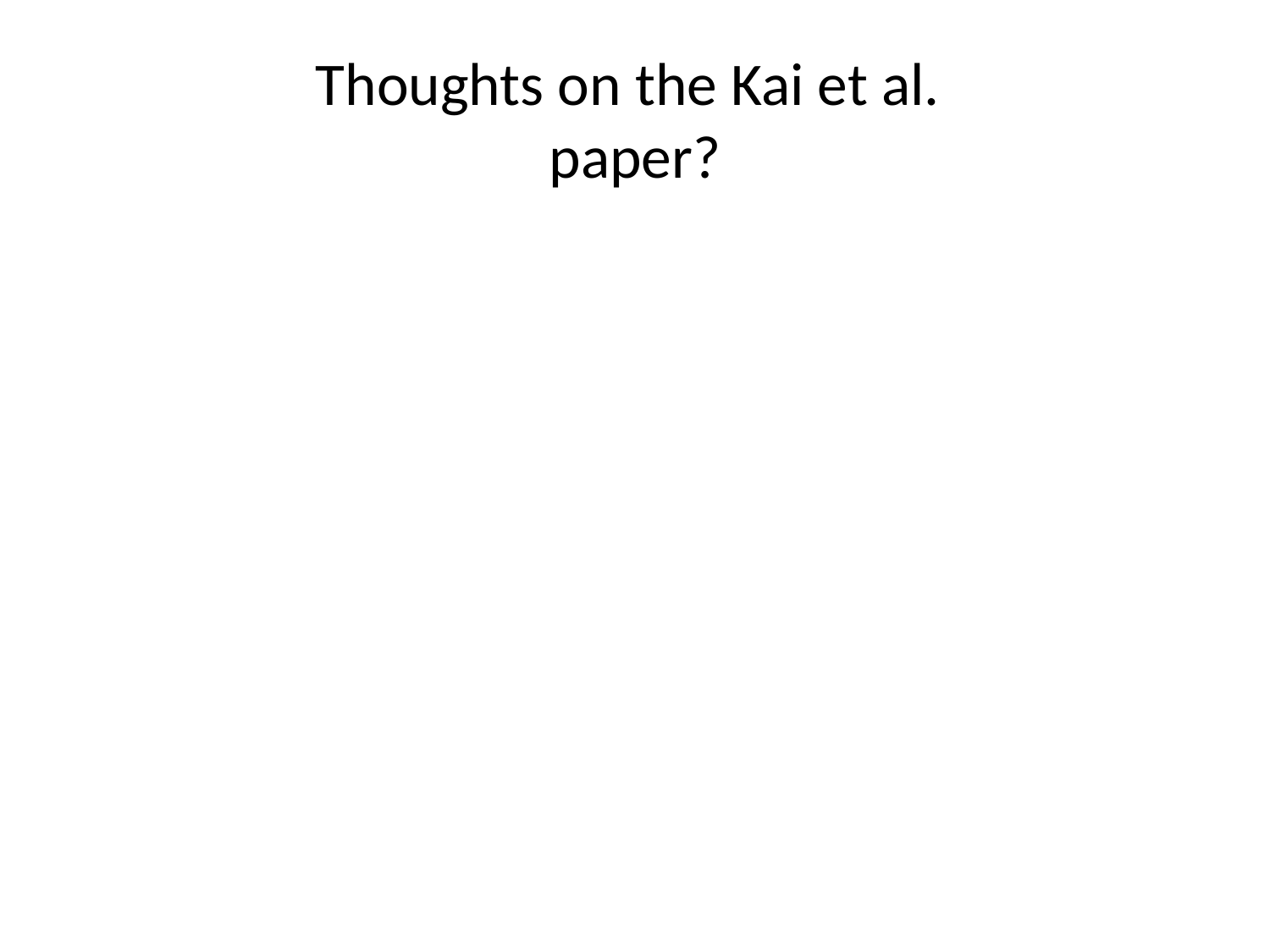

# Thoughts on the Kai et al. paper?